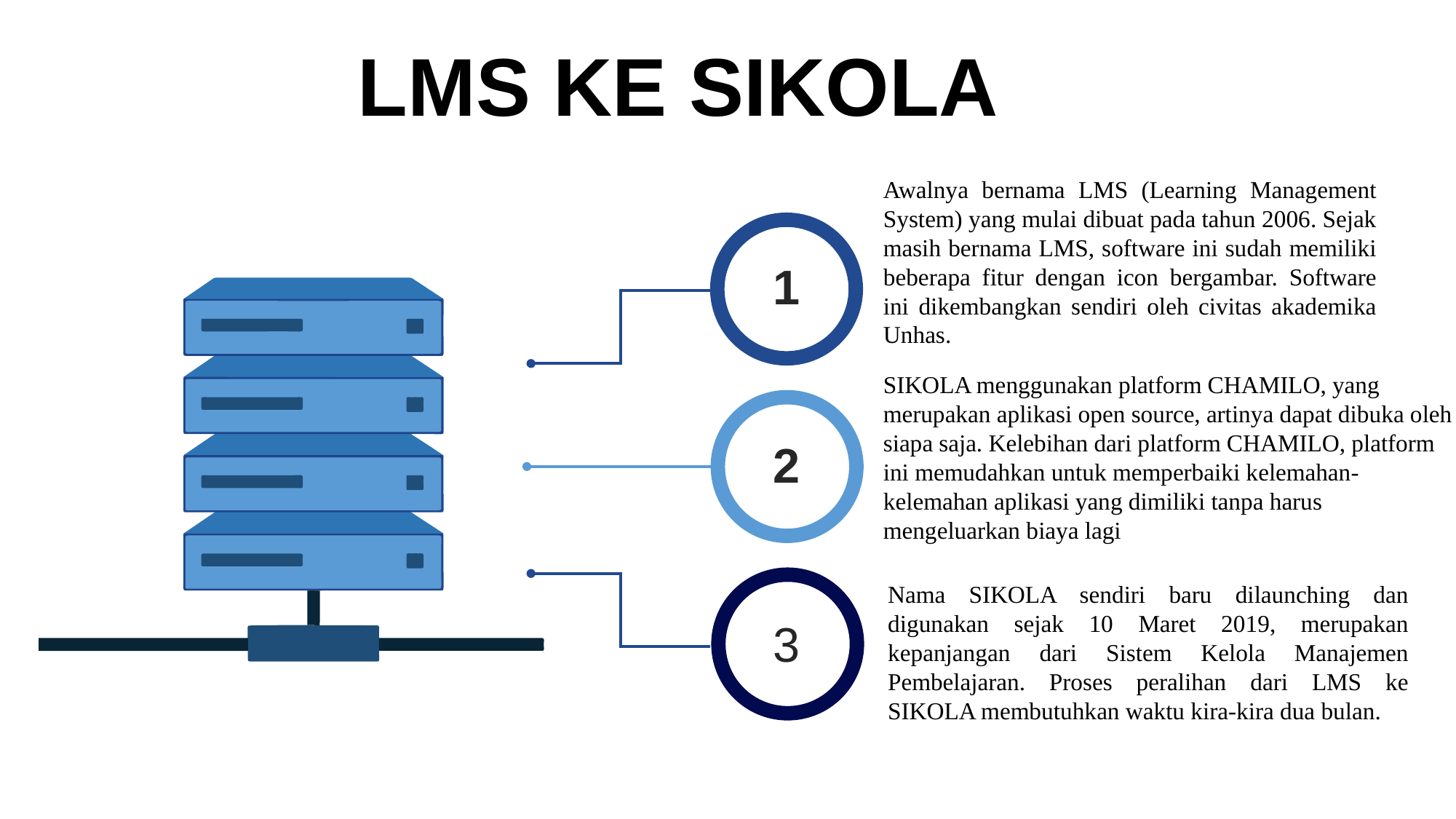

LMS KE SIKOLA
LMS KE SIKOLA
Awalnya bernama LMS (Learning Management System) yang mulai dibuat pada tahun 2006. Sejak masih bernama LMS, software ini sudah memiliki beberapa fitur dengan icon bergambar. Software ini dikembangkan sendiri oleh civitas akademika Unhas.
1

SIKOLA menggunakan platform CHAMILO, yang merupakan aplikasi open source, artinya dapat dibuka oleh siapa saja. Kelebihan dari platform CHAMILO, platform ini memudahkan untuk memperbaiki kelemahan-kelemahan aplikasi yang dimiliki tanpa harus mengeluarkan biaya lagi
2

Nama SIKOLA sendiri baru dilaunching dan digunakan sejak 10 Maret 2019, merupakan kepanjangan dari Sistem Kelola Manajemen Pembelajaran. Proses peralihan dari LMS ke SIKOLA membutuhkan waktu kira-kira dua bulan.
3